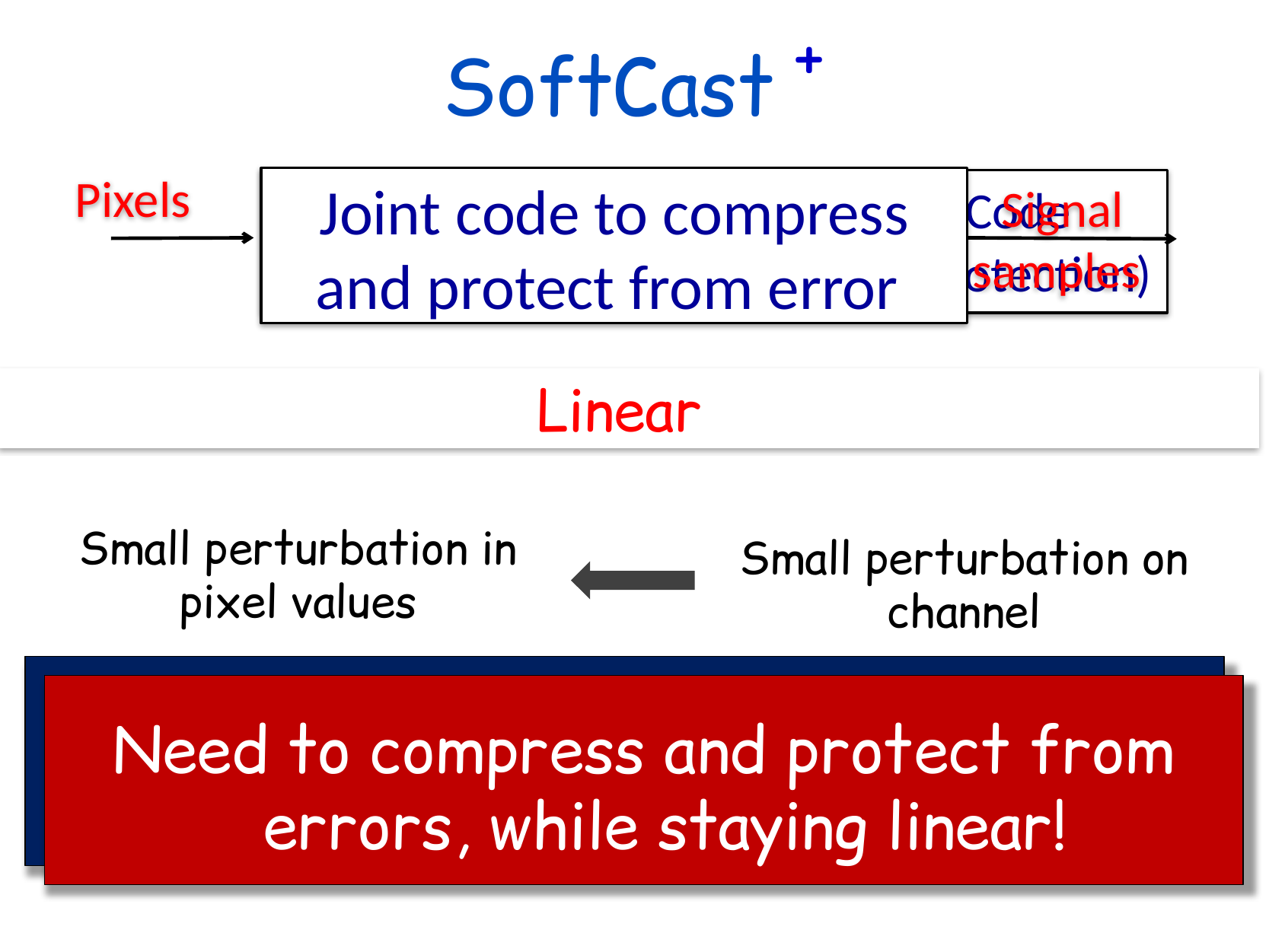

# SoftCast +
Pixels
Bits
Joint code to compress and protect from error
PHY Code
(Error Protection)
Video Codec
(Compression)
Signal samples
Linear
Small perturbation in pixel values
Small perturbation on channel

No Cliff Effect
Need to compress and protect from errors, while staying linear!